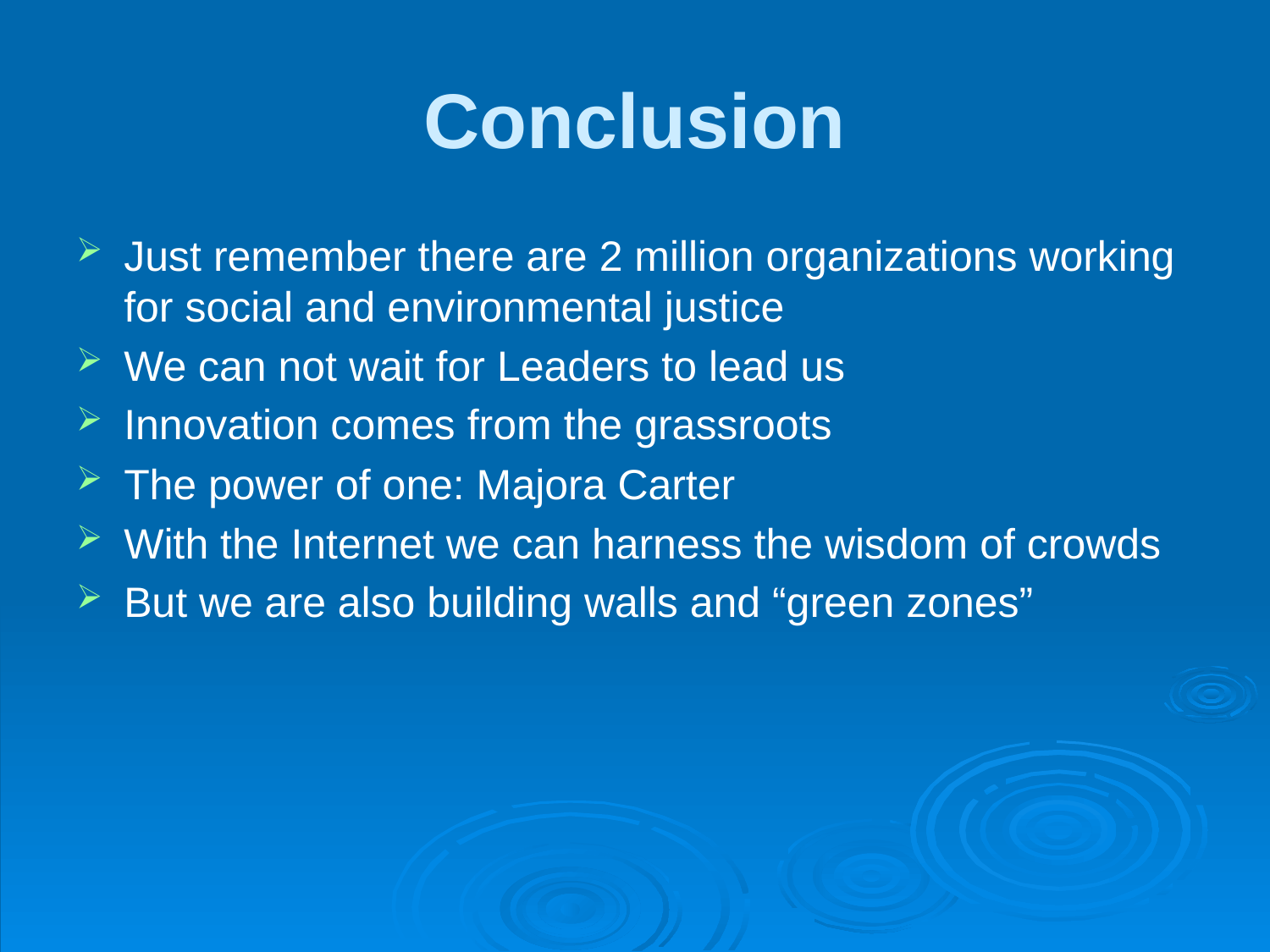

# Conclusion
Just remember there are 2 million organizations working for social and environmental justice
We can not wait for Leaders to lead us
Innovation comes from the grassroots
The power of one: Majora Carter
With the Internet we can harness the wisdom of crowds
But we are also building walls and “green zones”